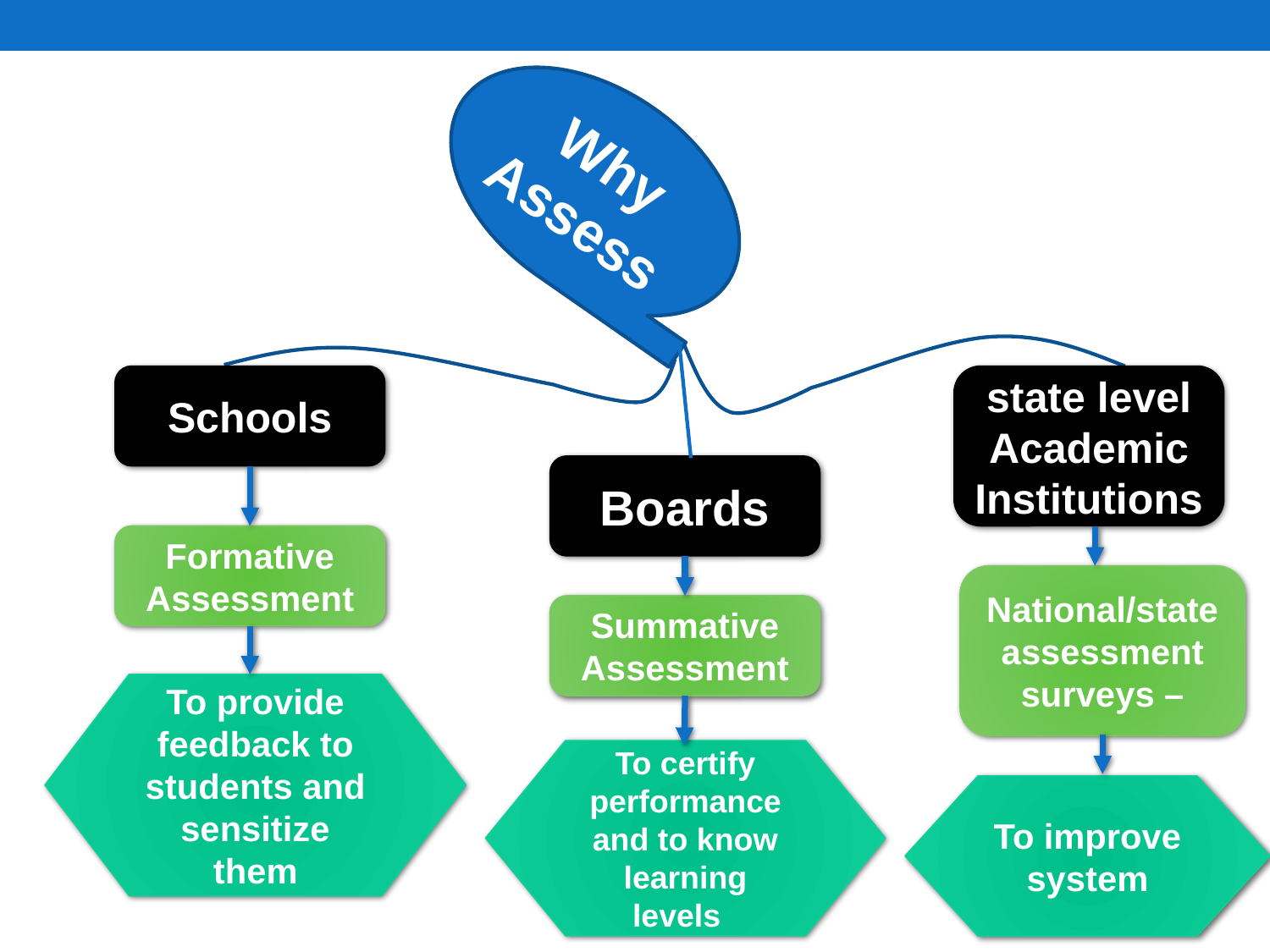

Why Assess

Schools

state level Academic Institutions

Boards
Formative Assessment

National/state assessment surveys –

Summative Assessment
To provide feedback to students and sensitize them
To certify performance and to know learning levels

To improve system